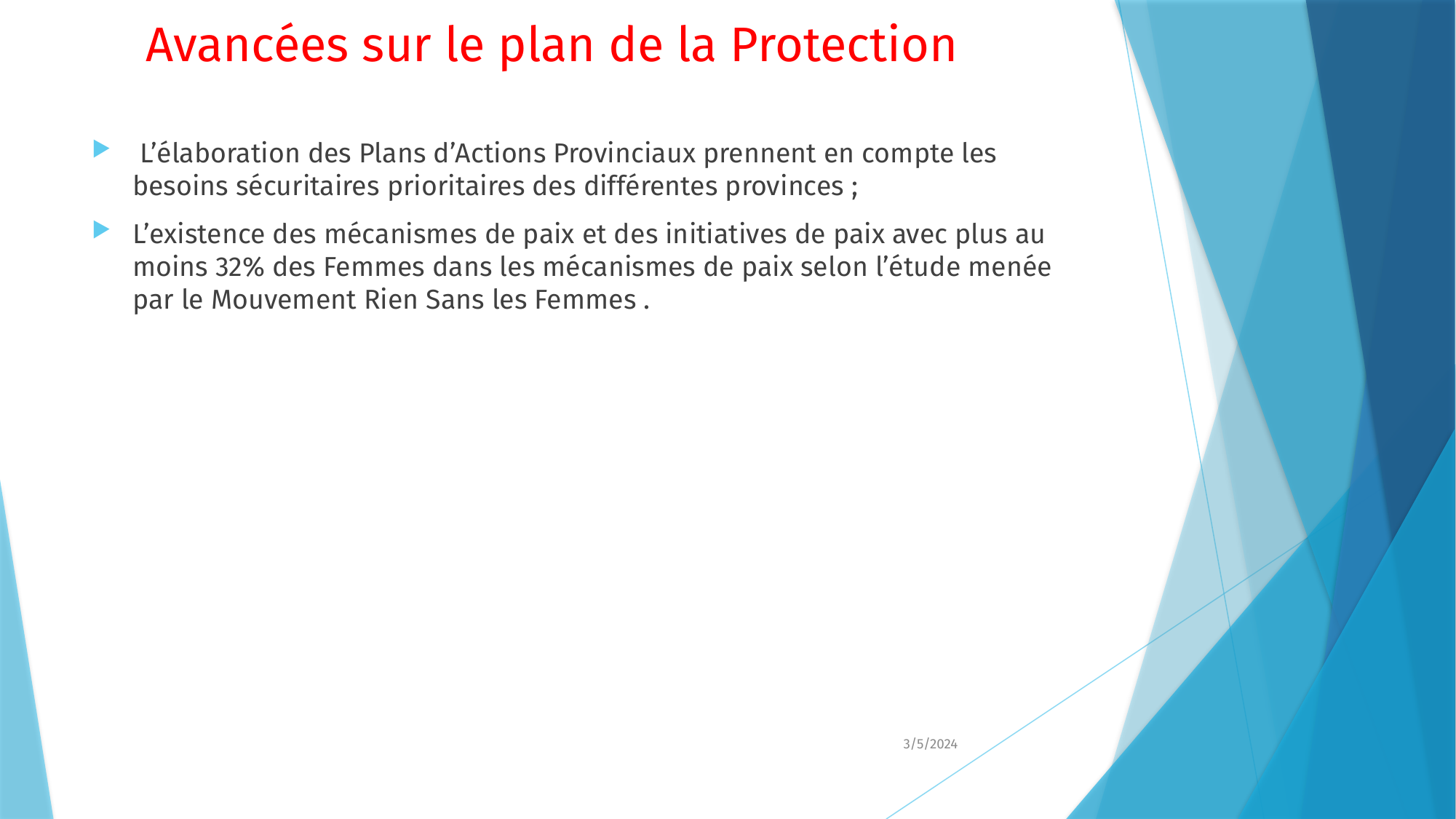

# Avancées sur le plan de la Protection
 L’élaboration des Plans d’Actions Provinciaux prennent en compte les besoins sécuritaires prioritaires des différentes provinces ;
L’existence des mécanismes de paix et des initiatives de paix avec plus au moins 32% des Femmes dans les mécanismes de paix selon l’étude menée par le Mouvement Rien Sans les Femmes .

3/5/2024